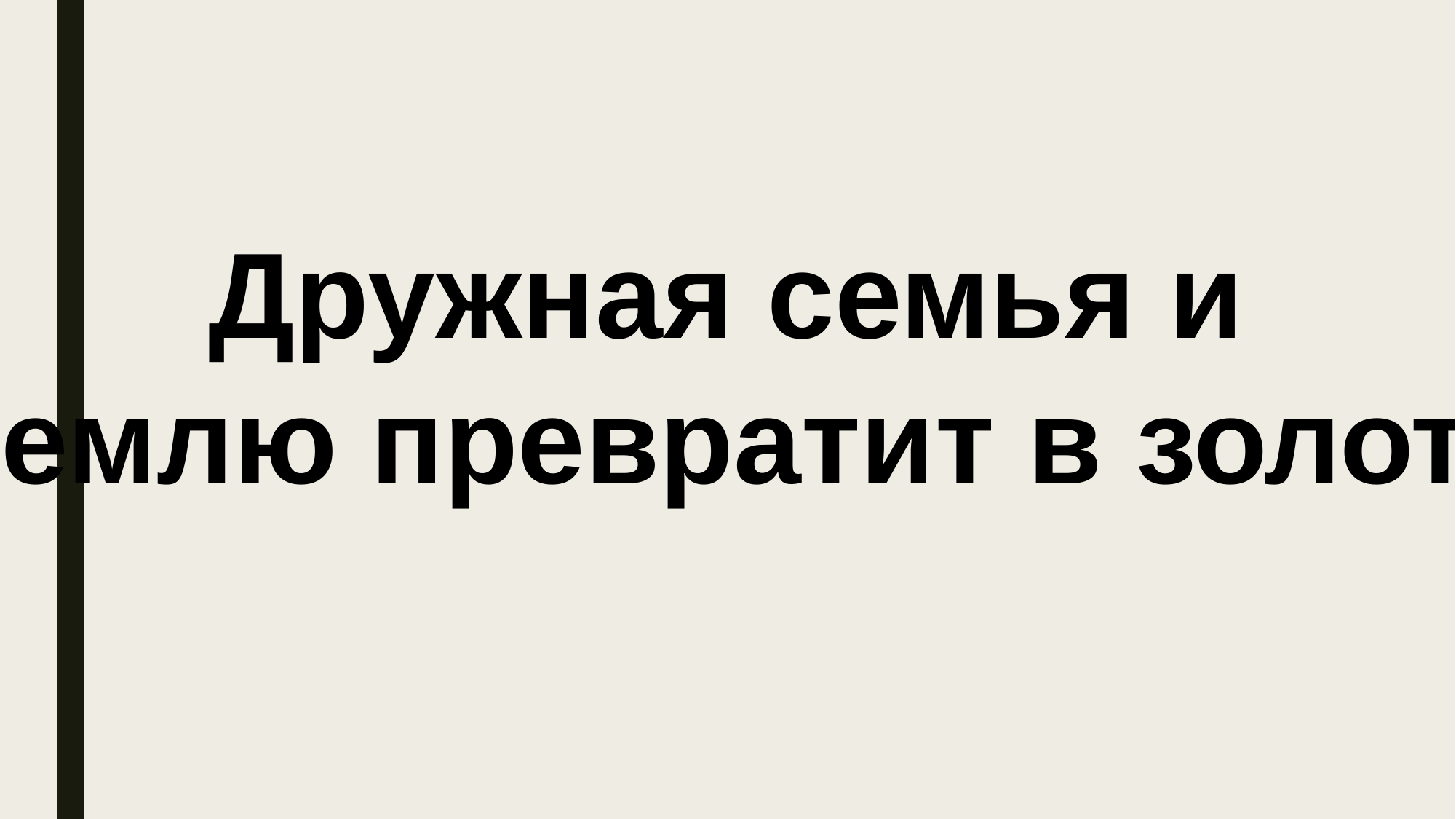

Дружная семья и
землю превратит в золото